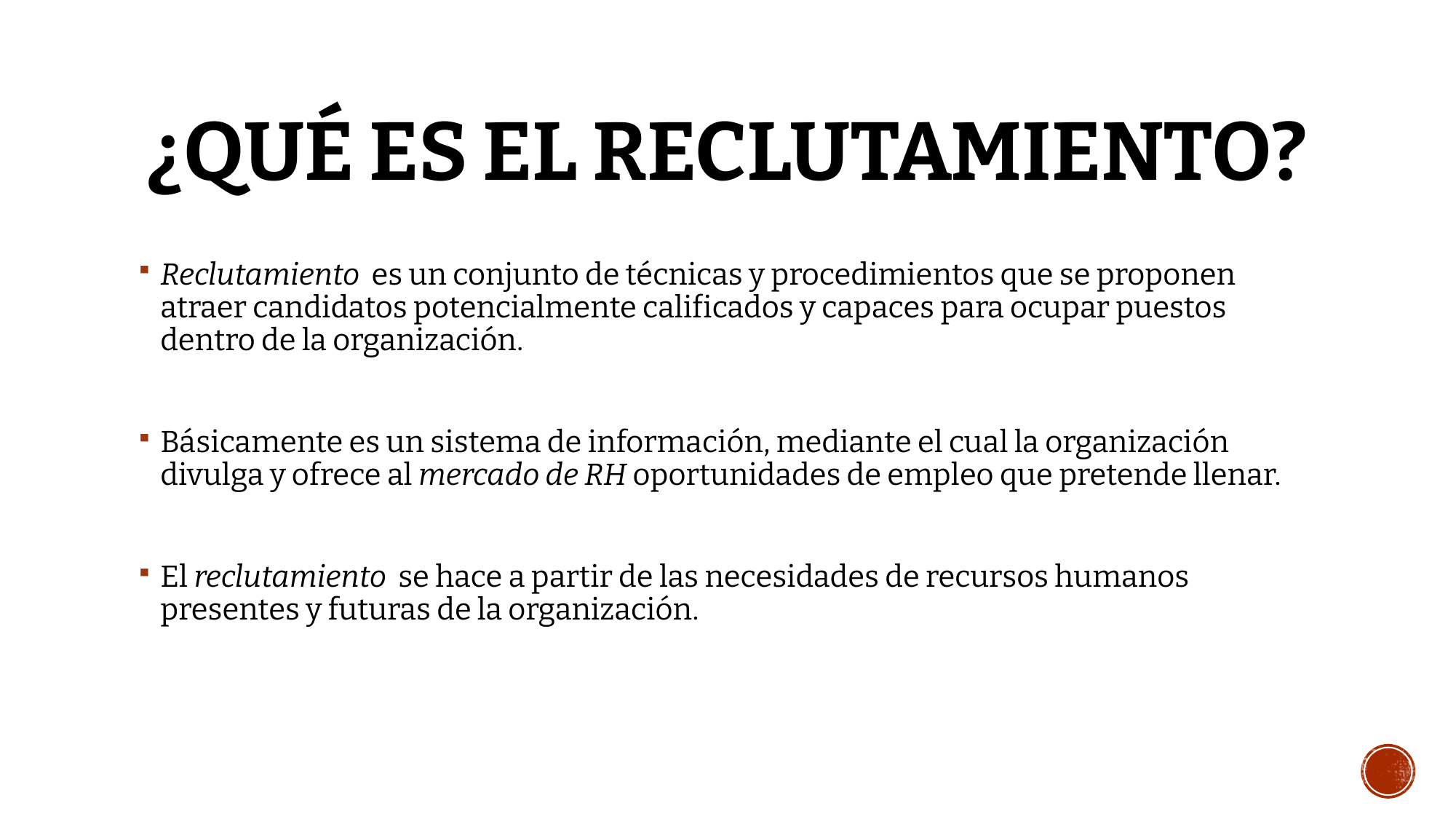

# ¿Qué es el reclutamiento?
Reclutamiento  es un conjunto de técnicas y procedimientos que se proponen atraer candidatos potencialmente calificados y capaces para ocupar puestos dentro de la organización.

Básicamente es un sistema de información, mediante el cual la organización divulga y ofrece al mercado de RH oportunidades de empleo que pretende llenar.

El reclutamiento  se hace a partir de las necesidades de recursos humanos presentes y futuras de la organización.